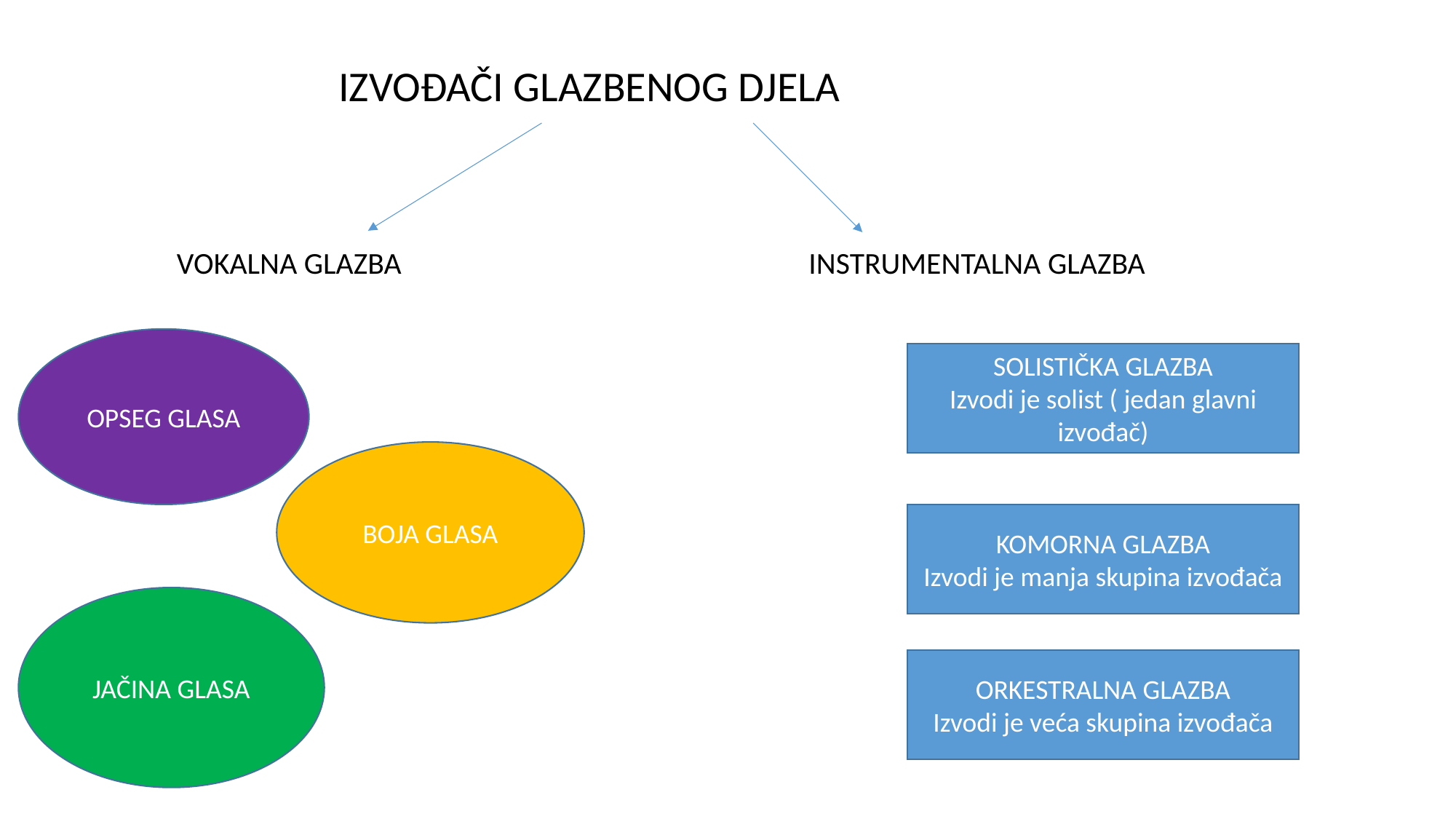

IZVOĐAČI GLAZBENOG DJELA

                        VOKALNA GLAZBA                                                           INSTRUMENTALNA GLAZBA
OPSEG GLASA
SOLISTIČKA GLAZBA
Izvodi je solist ( jedan glavni izvođač)
BOJA GLASA
KOMORNA GLAZBA
Izvodi je manja skupina izvođača
JAČINA GLASA
ORKESTRALNA GLAZBA
Izvodi je veća skupina izvođača